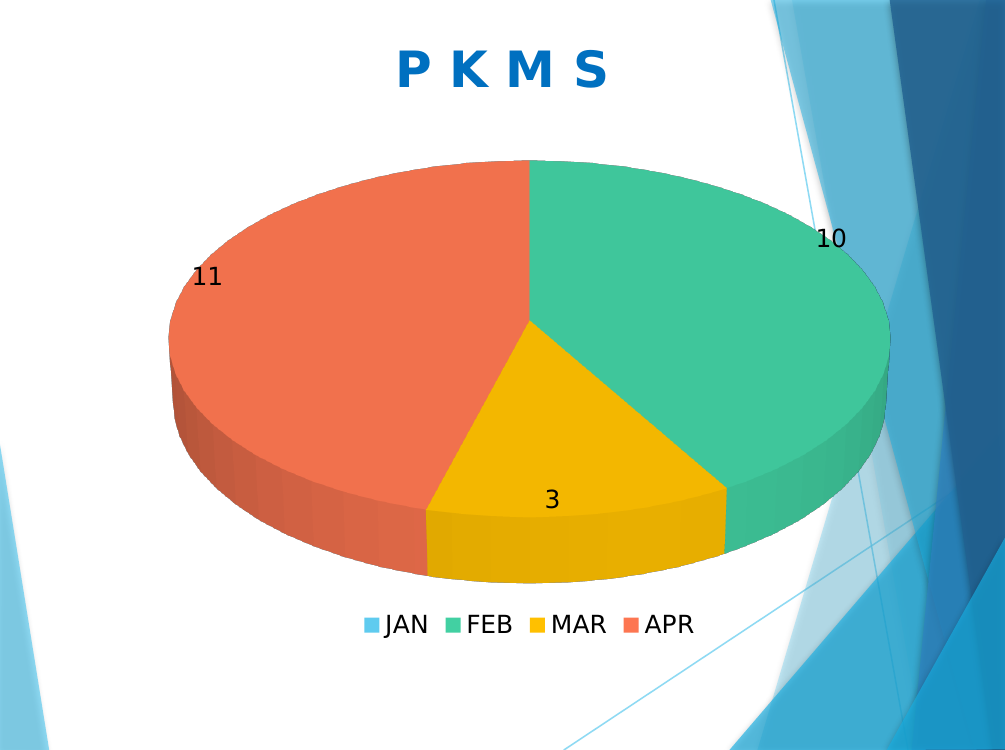

# P K M S

[unsupported chart]